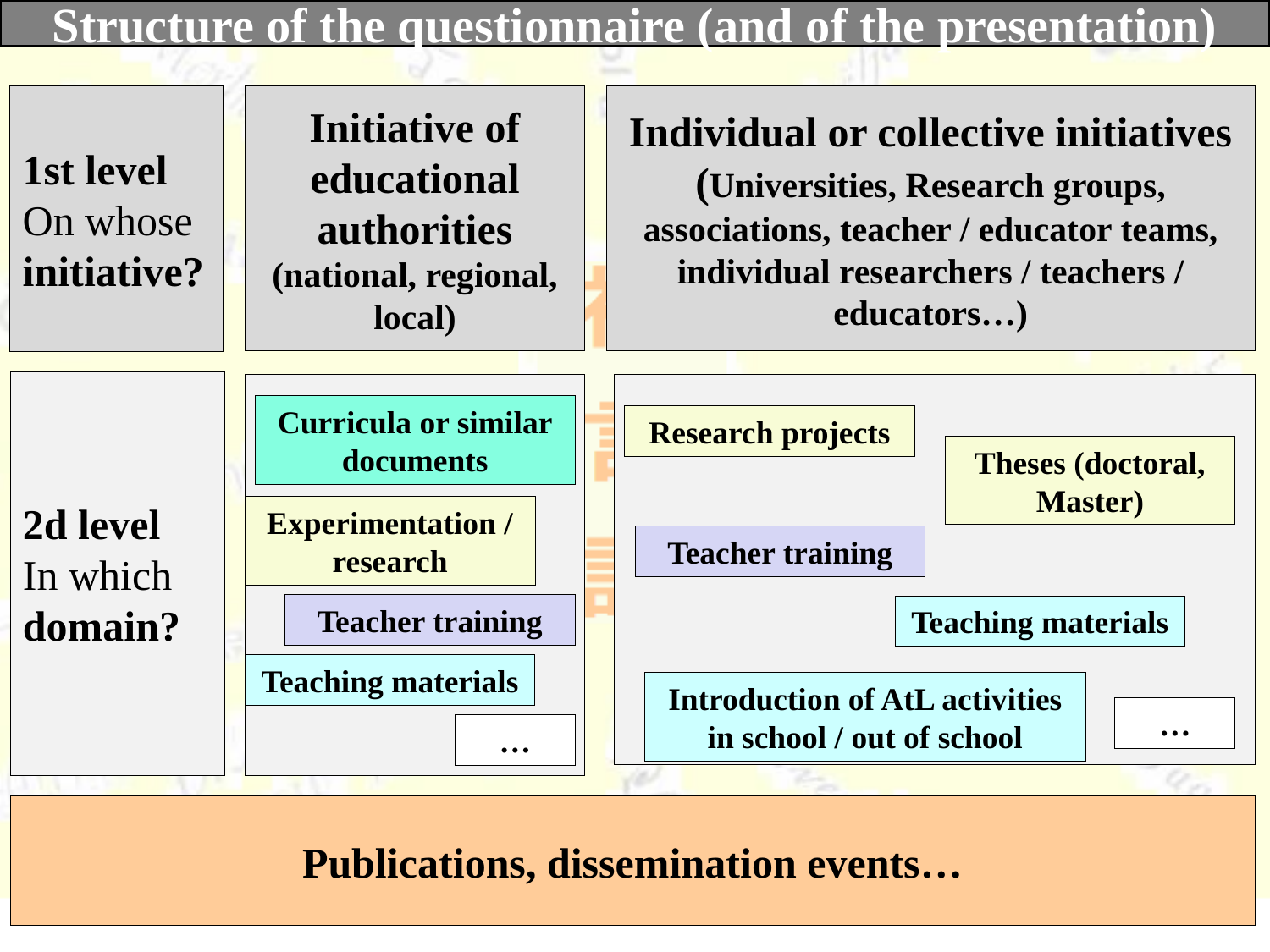

Structure of the questionnaire (and of the presentation)
1st level
On whose initiative?
Initiative of educational authorities (national, regional, local)
Individual or collective initiatives (Universities, Research groups, associations, teacher / educator teams, individual researchers / teachers / educators…)
2d level
In which domain?

Curricula or similar documents
Research projects
Theses (doctoral, Master)
Experimentation / research
Teacher training
Teacher training
Teaching materials
Teaching materials
Introduction of AtL activities in school / out of school
…
…
Publications, dissemination events…